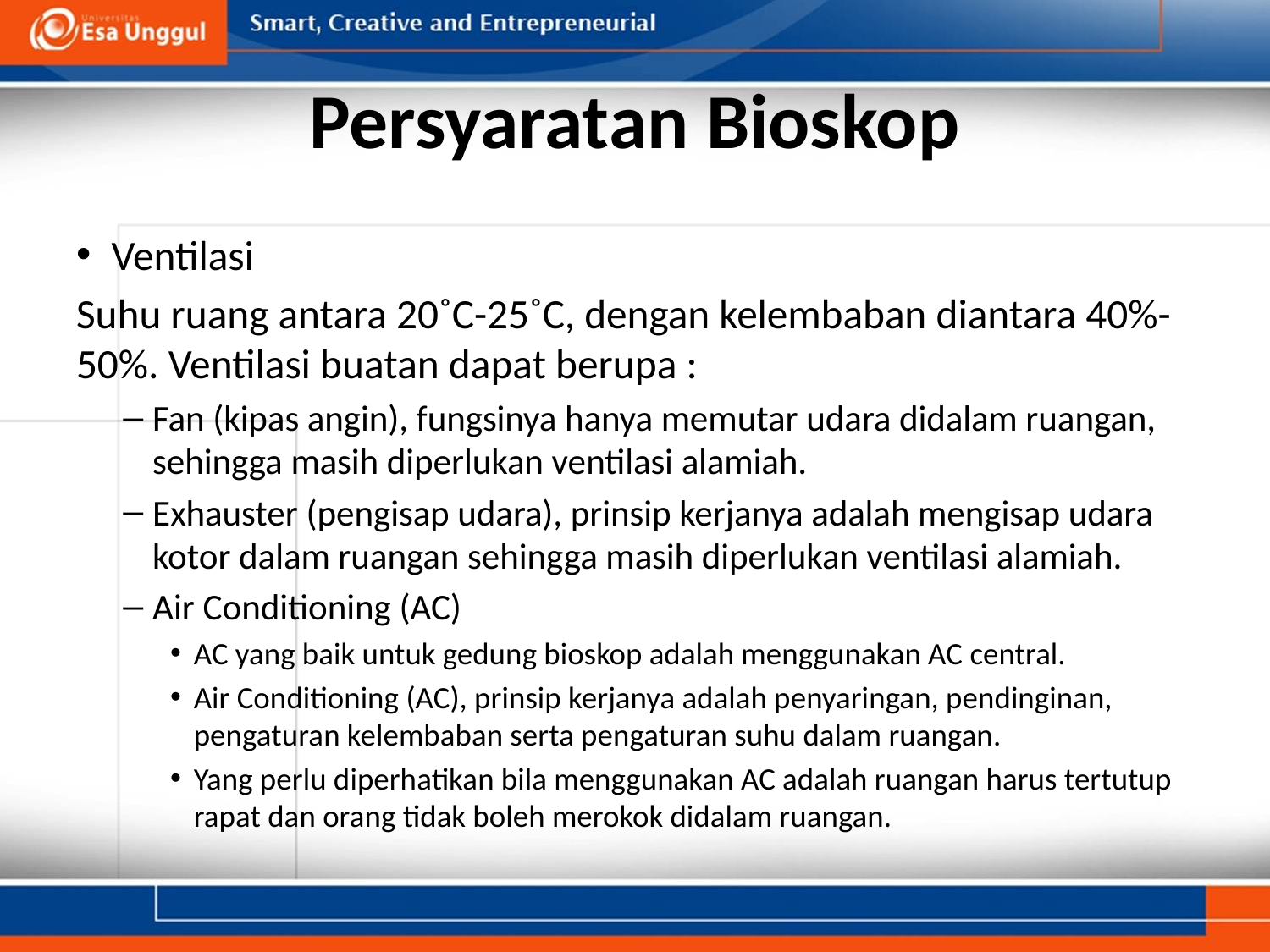

# Persyaratan Bioskop
Ventilasi
Suhu ruang antara 20˚C-25˚C, dengan kelembaban diantara 40%-50%. Ventilasi buatan dapat berupa :
Fan (kipas angin), fungsinya hanya memutar udara didalam ruangan, sehingga masih diperlukan ventilasi alamiah.
Exhauster (pengisap udara), prinsip kerjanya adalah mengisap udara kotor dalam ruangan sehingga masih diperlukan ventilasi alamiah.
Air Conditioning (AC)
AC yang baik untuk gedung bioskop adalah menggunakan AC central.
Air Conditioning (AC), prinsip kerjanya adalah penyaringan, pendinginan, pengaturan kelembaban serta pengaturan suhu dalam ruangan.
Yang perlu diperhatikan bila menggunakan AC adalah ruangan harus tertutup rapat dan orang tidak boleh merokok didalam ruangan.